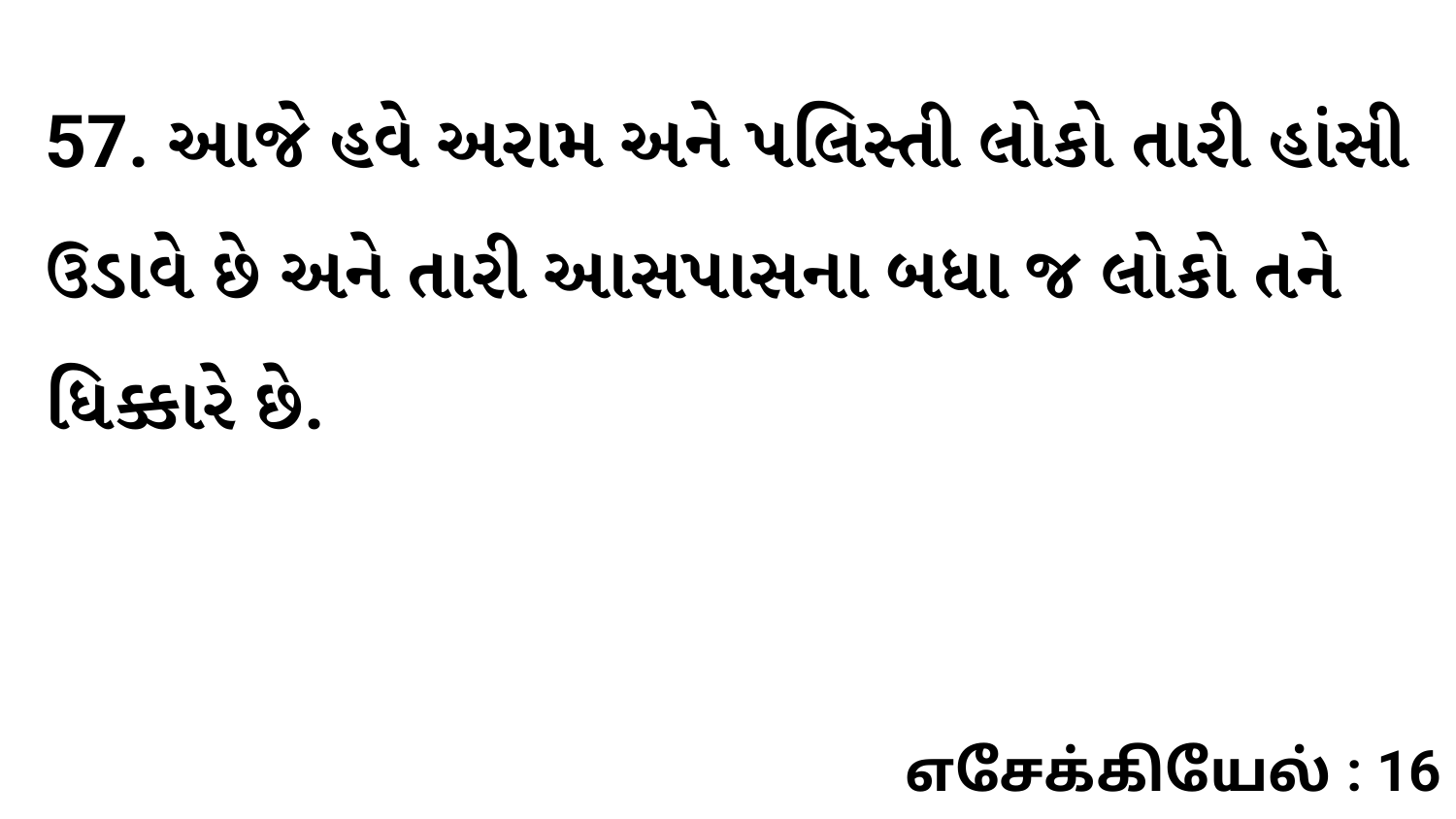

57. આજે હવે અરામ અને પલિસ્તી લોકો તારી હાંસી ઉડાવે છે અને તારી આસપાસના બધા જ લોકો તને ધિક્કારે છે.
எசேக்கியேல் : 16